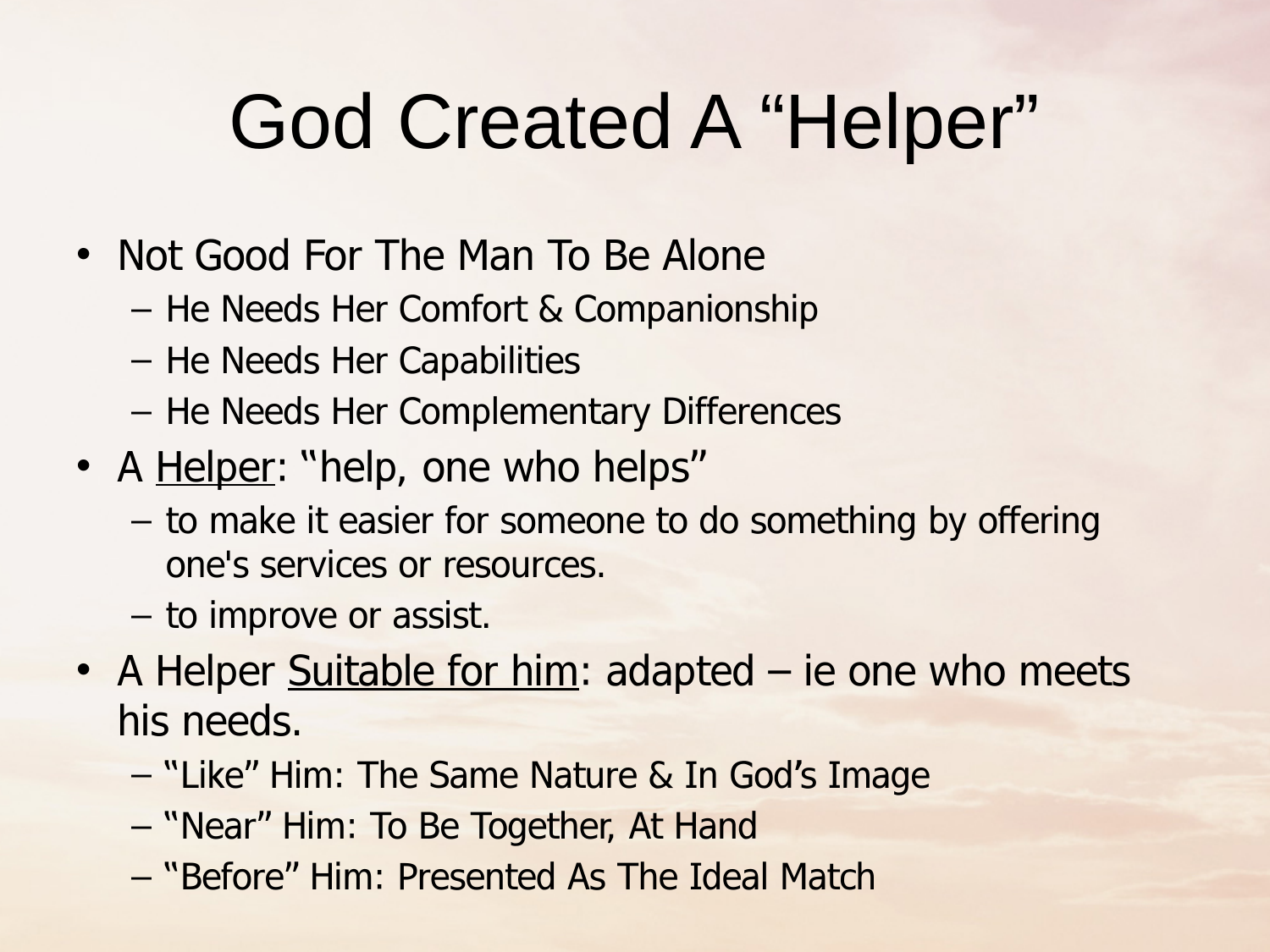

# God Created A “Helper”
Not Good For The Man To Be Alone
He Needs Her Comfort & Companionship
He Needs Her Capabilities
He Needs Her Complementary Differences
A Helper: “help, one who helps”
to make it easier for someone to do something by offering one's services or resources.
to improve or assist.
A Helper Suitable for him: adapted – ie one who meets his needs.
“Like” Him: The Same Nature & In God’s Image
“Near” Him: To Be Together, At Hand
“Before” Him: Presented As The Ideal Match